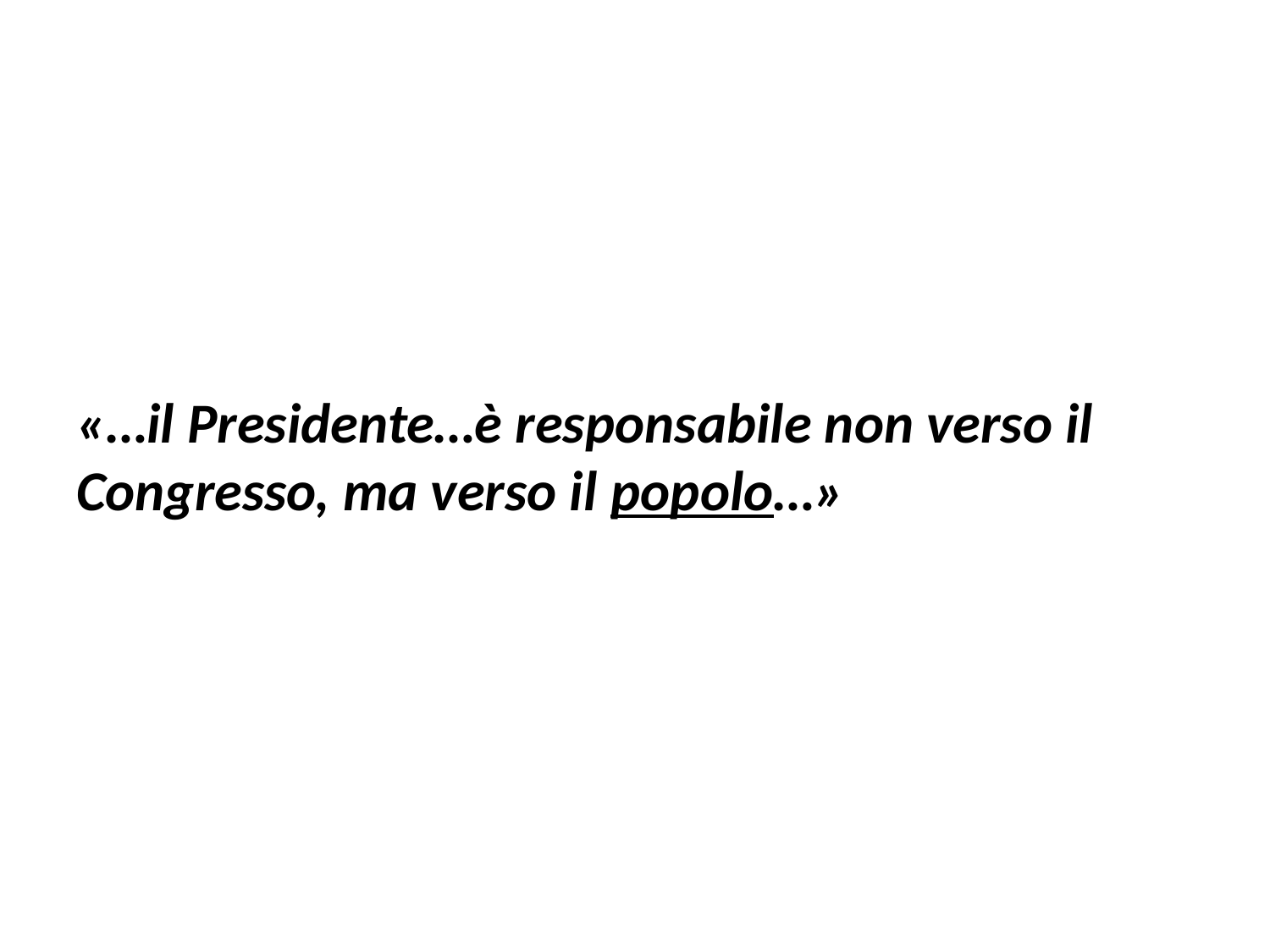

#

«…il Presidente…è responsabile non verso il Congresso, ma verso il popolo…»